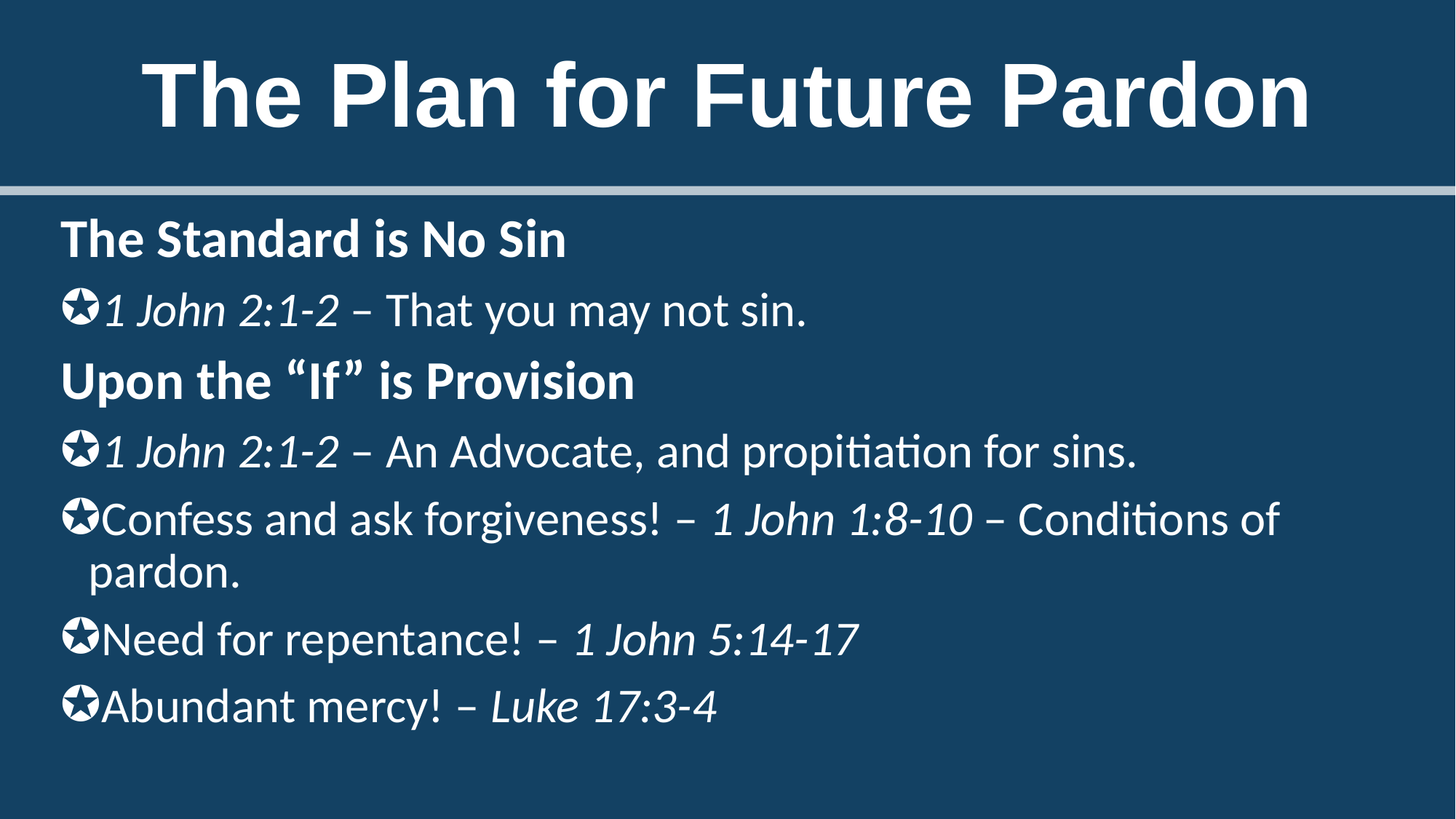

# The Plan for Future Pardon
The Standard is No Sin
1 John 2:1-2 – That you may not sin.
Upon the “If” is Provision
1 John 2:1-2 – An Advocate, and propitiation for sins.
Confess and ask forgiveness! – 1 John 1:8-10 – Conditions of pardon.
Need for repentance! – 1 John 5:14-17
Abundant mercy! – Luke 17:3-4